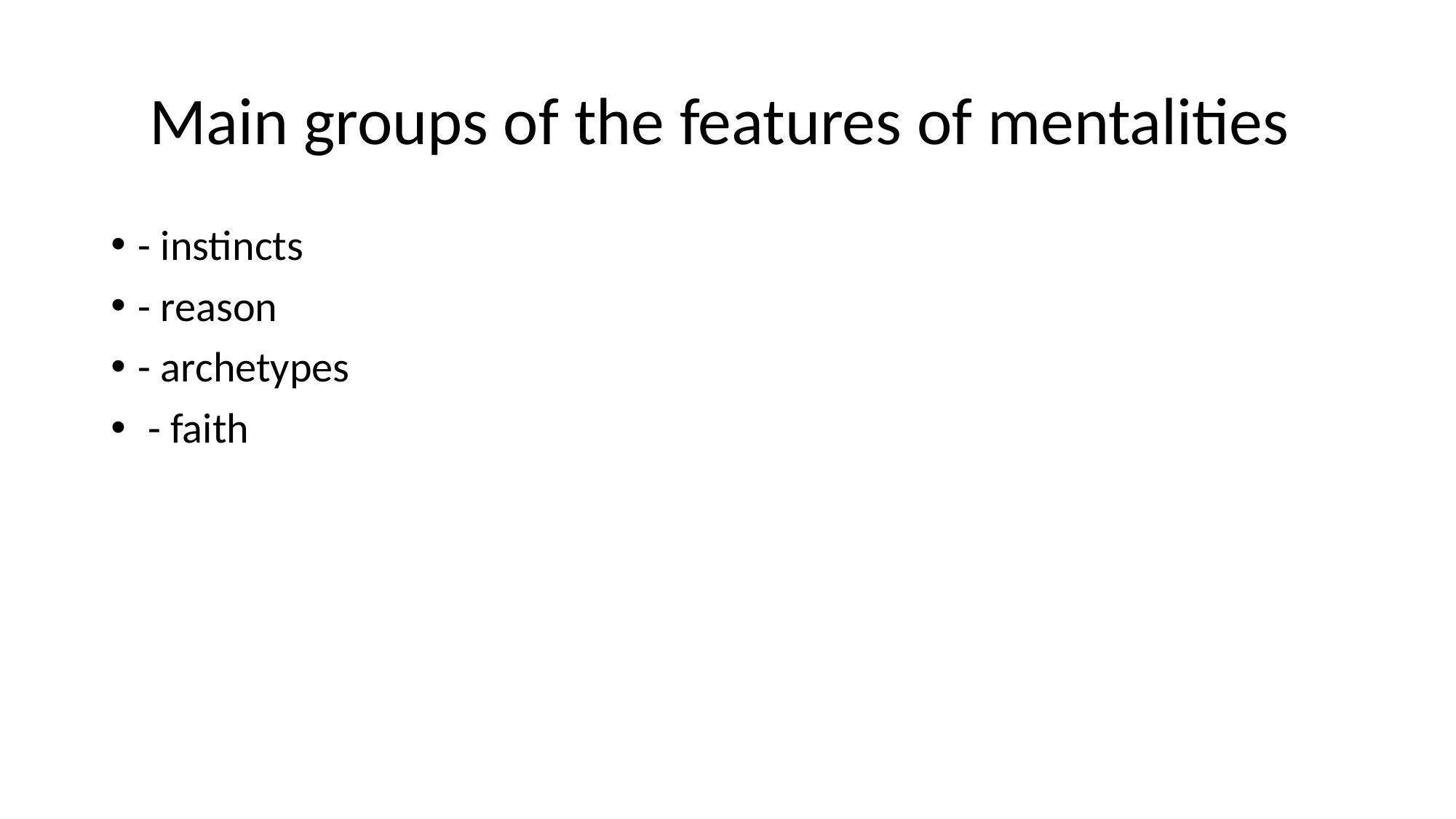

# Main groups of the features of mentalities
- instincts
- reason
- archetypes
 - faith